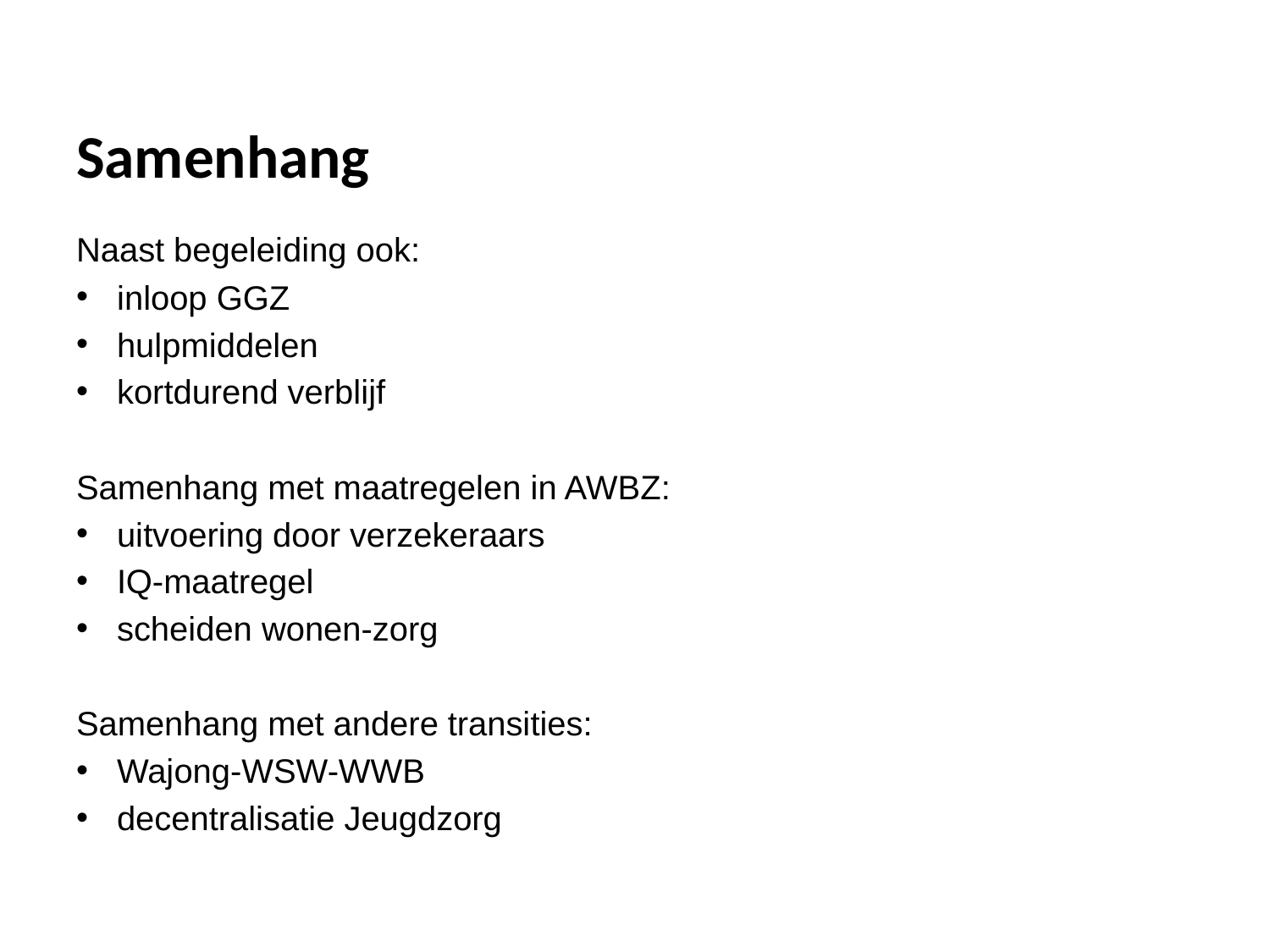

# Samenhang
Naast begeleiding ook:
inloop GGZ
hulpmiddelen
kortdurend verblijf

Samenhang met maatregelen in AWBZ:
uitvoering door verzekeraars
IQ-maatregel
scheiden wonen-zorg

Samenhang met andere transities:
Wajong-WSW-WWB
decentralisatie Jeugdzorg